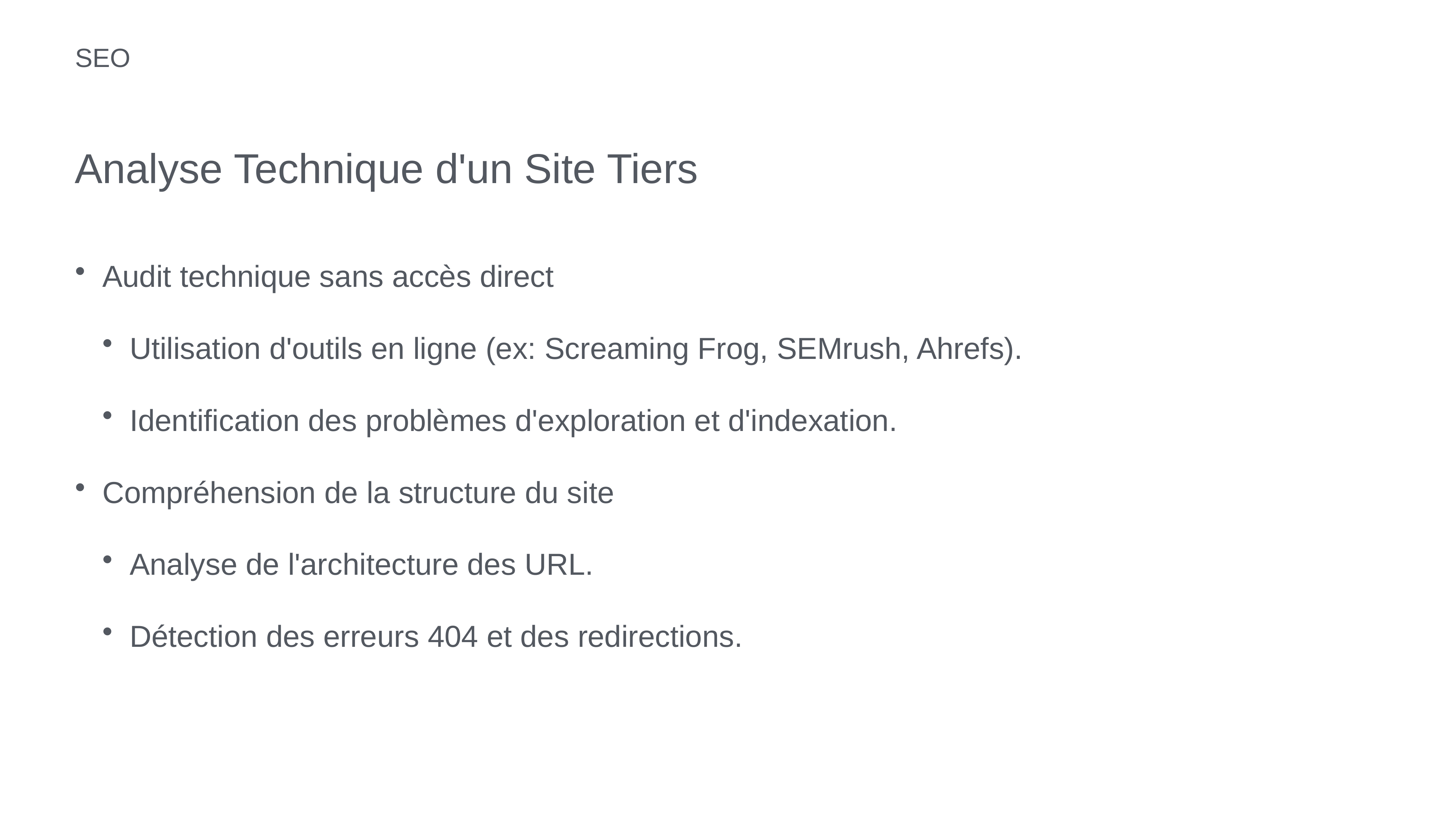

# SEO
Analyse Technique d'un Site Tiers
Audit technique sans accès direct
Utilisation d'outils en ligne (ex: Screaming Frog, SEMrush, Ahrefs).
Identification des problèmes d'exploration et d'indexation.
Compréhension de la structure du site
Analyse de l'architecture des URL.
Détection des erreurs 404 et des redirections.